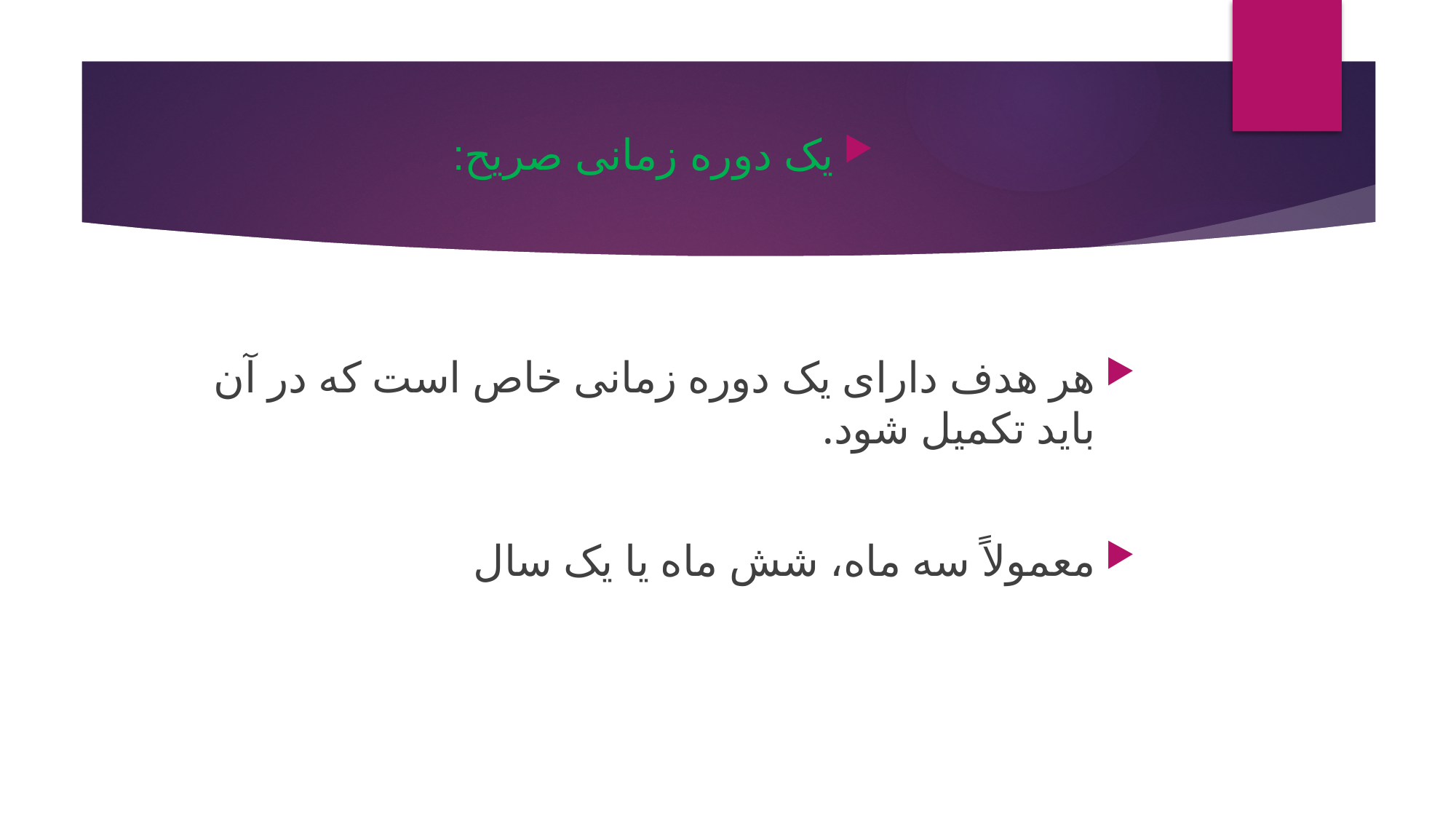

# یک دوره زمانی صریح:

هر هدف دارای یک دوره زمانی خاص است که در آن باید تکمیل شود.

معمولاً سه ماه، شش ماه یا یک سال